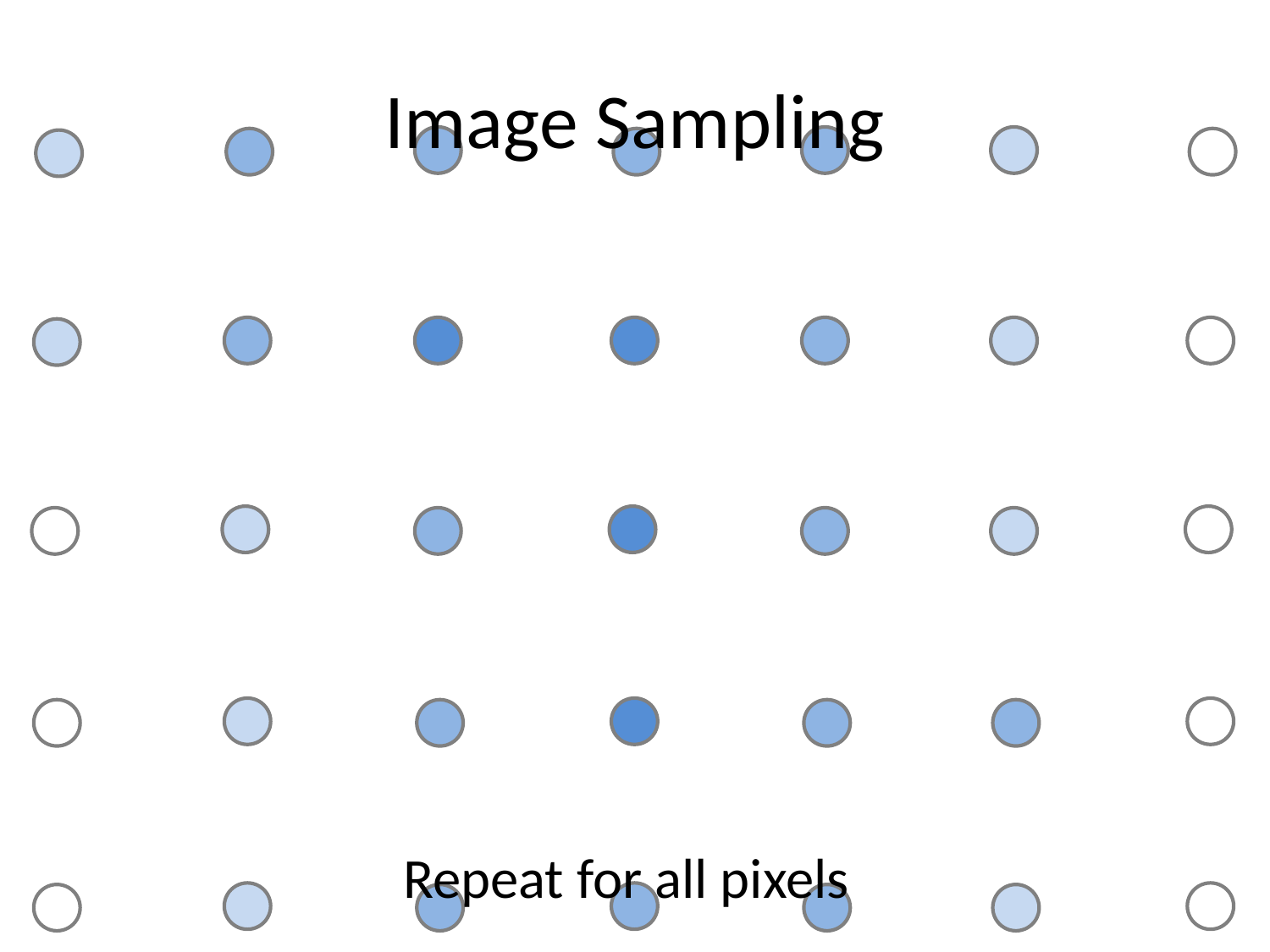

# Image Sampling

Repeat for all pixels